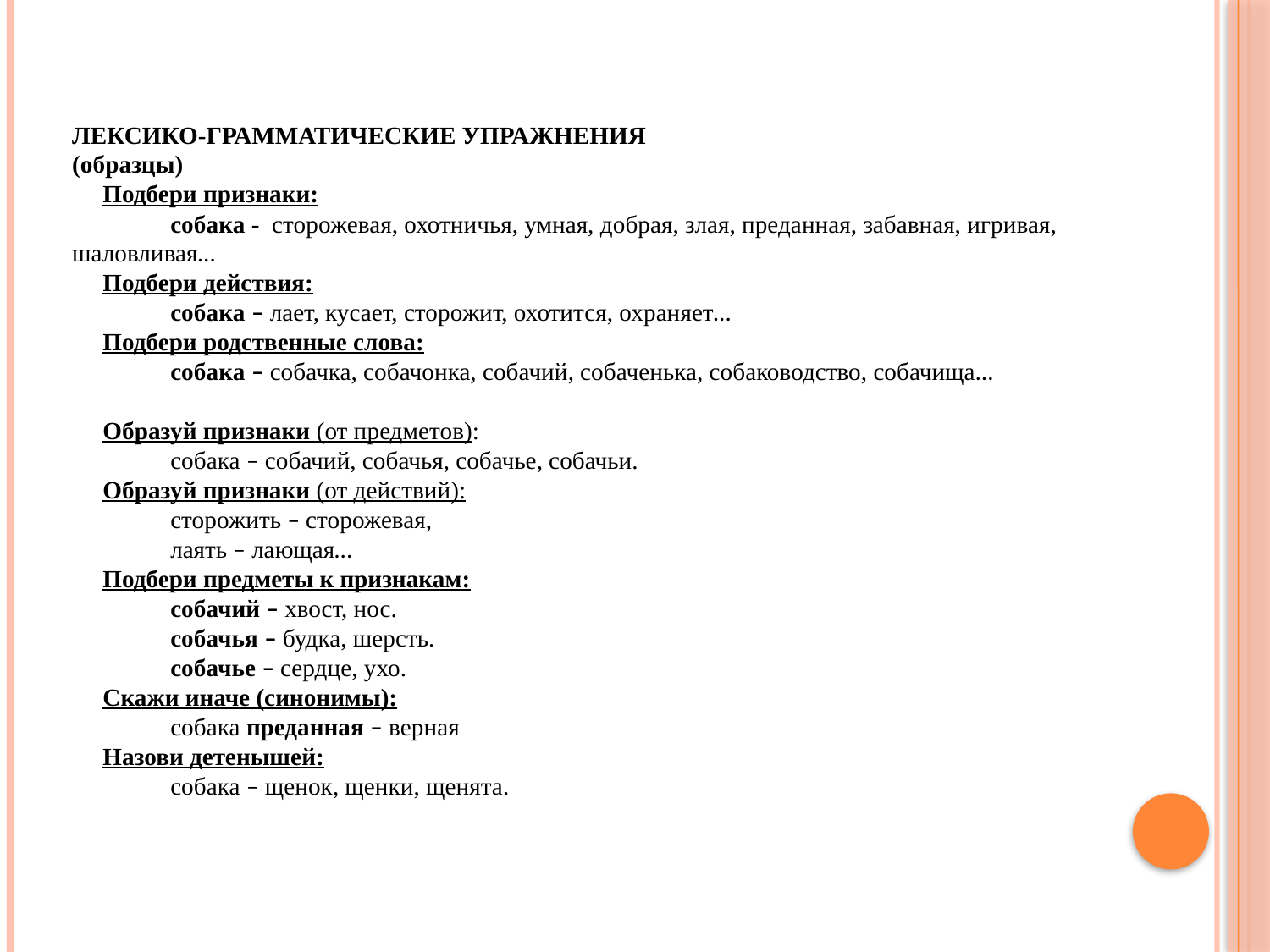

ЛЕКСИКО-ГРАММАТИЧЕСКИЕ УПРАЖНЕНИЯ
(образцы)
     Подбери признаки:
                собака -  сторожевая, охотничья, умная, добрая, злая, преданная, забавная, игривая, шаловливая…
     Подбери действия:
                собака – лает, кусает, сторожит, охотится, охраняет…
     Подбери родственные слова:
                собака – собачка, собачонка, собачий, собаченька, собаководство, собачища…

     Образуй признаки (от предметов):
                собака – собачий, собачья, собачье, собачьи.
     Образуй признаки (от действий):
                сторожить – сторожевая,
                лаять – лающая…
     Подбери предметы к признакам:
                собачий – хвост, нос.
                собачья – будка, шерсть.
                собачье – сердце, ухо.
     Скажи иначе (синонимы):
                собака преданная – верная
     Назови детенышей:
                собака – щенок, щенки, щенята.